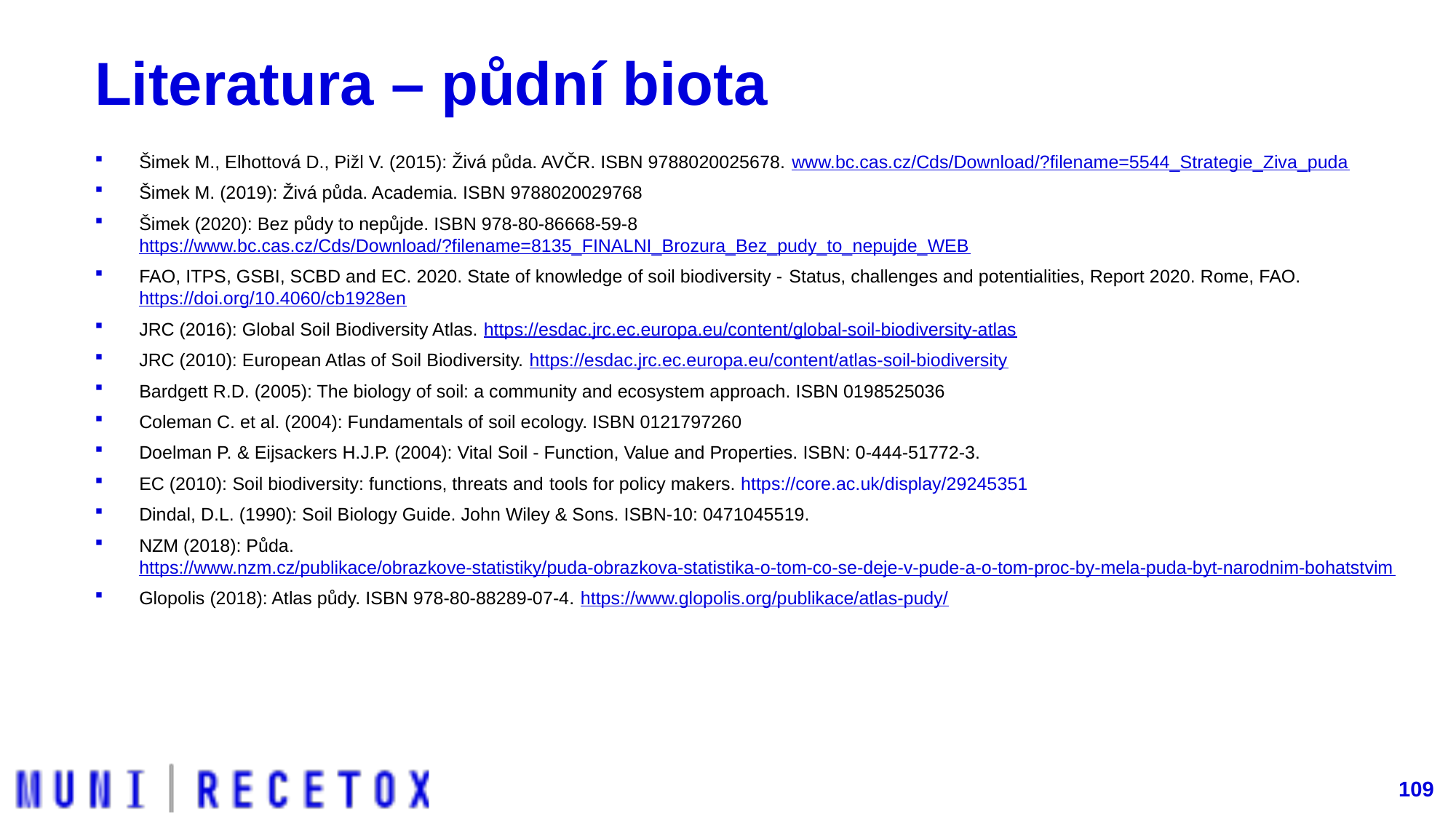

# Literatura – půdní biota
Šimek M., Elhottová D., Pižl V. (2015): Živá půda. AVČR. ISBN 9788020025678. www.bc.cas.cz/Cds/Download/?filename=5544_Strategie_Ziva_puda
Šimek M. (2019): Živá půda. Academia. ISBN 9788020029768
Šimek (2020): Bez půdy to nepůjde. ISBN 978-80-86668-59-8 https://www.bc.cas.cz/Cds/Download/?filename=8135_FINALNI_Brozura_Bez_pudy_to_nepujde_WEB
FAO, ITPS, GSBI, SCBD and EC. 2020. State of knowledge of soil biodiversity - Status, challenges and potentialities, Report 2020. Rome, FAO. https://doi.org/10.4060/cb1928en
JRC (2016): Global Soil Biodiversity Atlas. https://esdac.jrc.ec.europa.eu/content/global-soil-biodiversity-atlas
JRC (2010): European Atlas of Soil Biodiversity. https://esdac.jrc.ec.europa.eu/content/atlas-soil-biodiversity
Bardgett R.D. (2005): The biology of soil: a community and ecosystem approach. ISBN 0198525036
Coleman C. et al. (2004): Fundamentals of soil ecology. ISBN 0121797260
Doelman P. & Eijsackers H.J.P. (2004): Vital Soil - Function, Value and Properties. ISBN: 0-444-51772-3.
EC (2010): Soil biodiversity: functions, threats and tools for policy makers. https://core.ac.uk/display/29245351
Dindal, D.L. (1990): Soil Biology Guide. John Wiley & Sons. ISBN-10: 0471045519.
NZM (2018): Půda. https://www.nzm.cz/publikace/obrazkove-statistiky/puda-obrazkova-statistika-o-tom-co-se-deje-v-pude-a-o-tom-proc-by-mela-puda-byt-narodnim-bohatstvim
Glopolis (2018): Atlas půdy. ISBN 978-80-88289-07-4. https://www.glopolis.org/publikace/atlas-pudy/

109